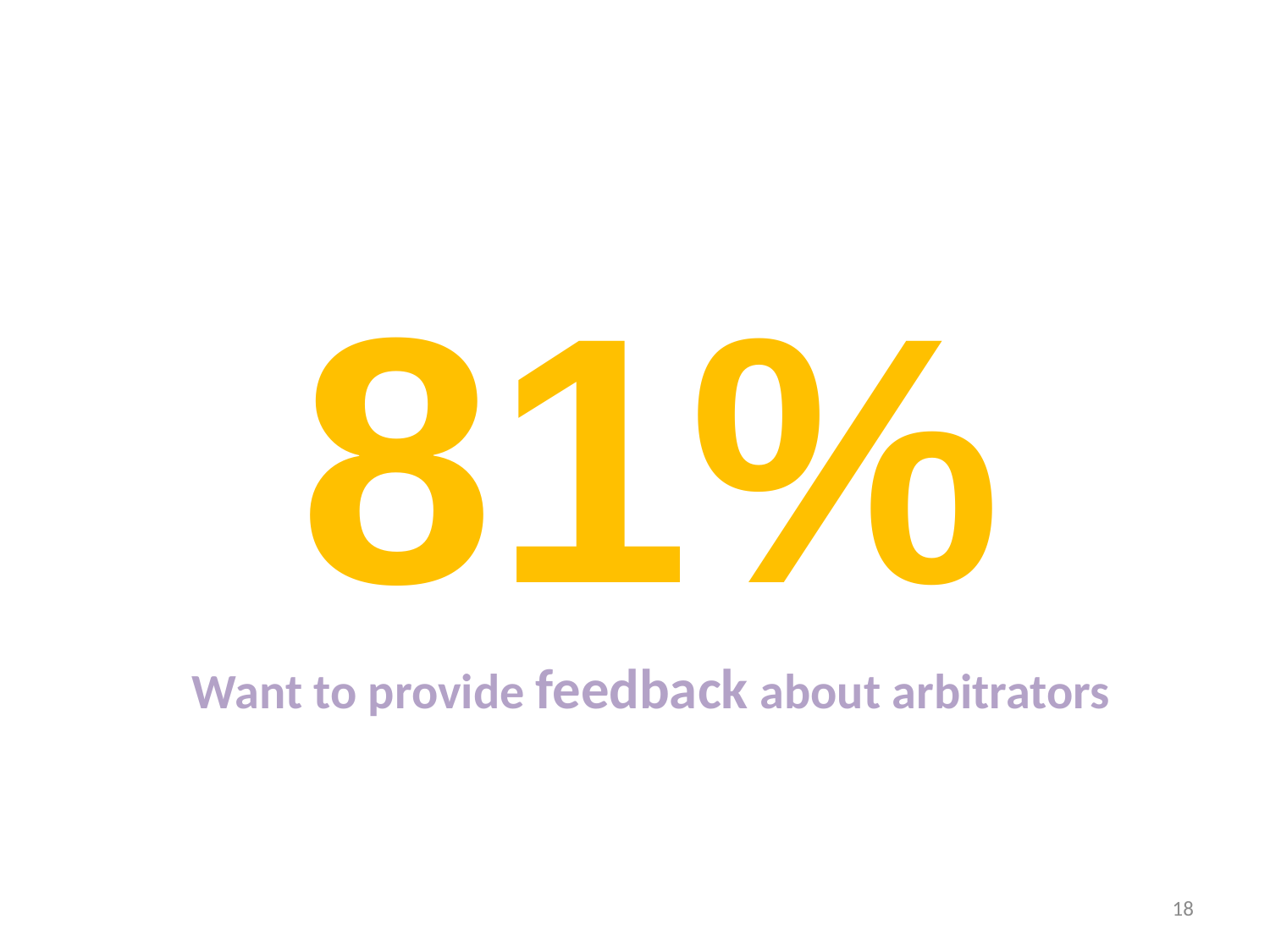

#

81%
Want to provide feedback about arbitrators

18